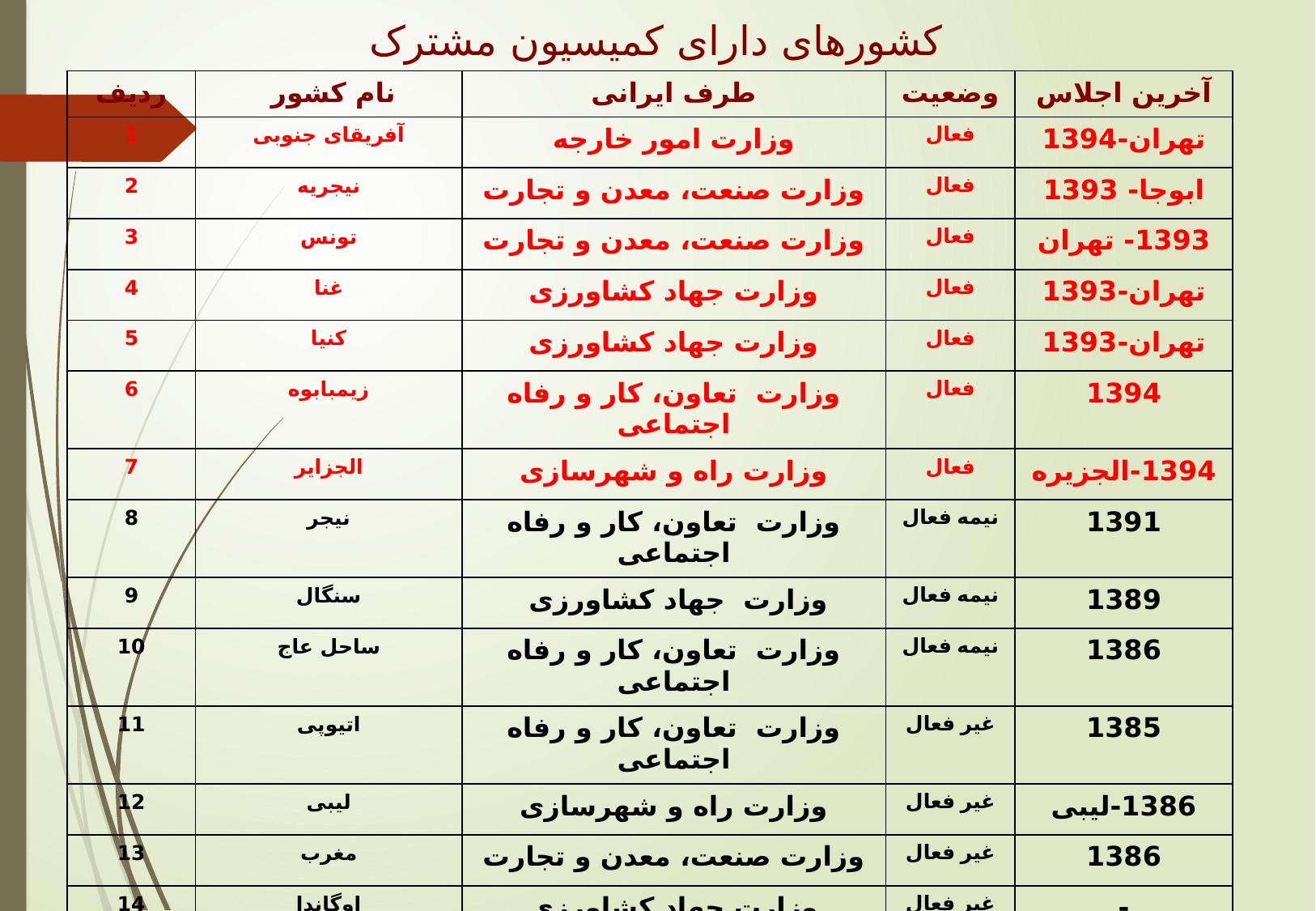

کشورهای دارای کمیسیون مشترک
| ردیف | نام کشور | طرف ایرانی | وضعیت | آخرین اجلاس |
| --- | --- | --- | --- | --- |
| 1 | آفریقای جنوبی | وزارت امور خارجه | فعال | تهران-1394 |
| 2 | نیجریه | وزارت صنعت، معدن و تجارت | فعال | ابوجا- 1393 |
| 3 | تونس | وزارت صنعت، معدن و تجارت | فعال | 1393- تهران |
| 4 | غنا | وزارت جهاد کشاورزی | فعال | تهران-1393 |
| 5 | کنیا | وزارت جهاد کشاورزی | فعال | تهران-1393 |
| 6 | زیمبابوه | وزارت تعاون، کار و رفاه اجتماعی | فعال | 1394 |
| 7 | الجزایر | وزارت راه و شهرسازی | فعال | 1394-الجزیره |
| 8 | نیجر | وزارت تعاون، کار و رفاه اجتماعی | نیمه فعال | 1391 |
| 9 | سنگال | وزارت جهاد کشاورزی | نیمه فعال | 1389 |
| 10 | ساحل عاج | وزارت تعاون، کار و رفاه اجتماعی | نیمه فعال | 1386 |
| 11 | اتیوپی | وزارت تعاون، کار و رفاه اجتماعی | غیر فعال | 1385 |
| 12 | لیبی | وزارت راه و شهرسازی | غیر فعال | 1386-لیبی |
| 13 | مغرب | وزارت صنعت، معدن و تجارت | غیر فعال | 1386 |
| 14 | اوگاندا | وزارت جهاد کشاورزی | غیر فعال | - |
| 15 | تانزانیا | وزارت جهاد کشاورزی | غیر فعال | 1387 |